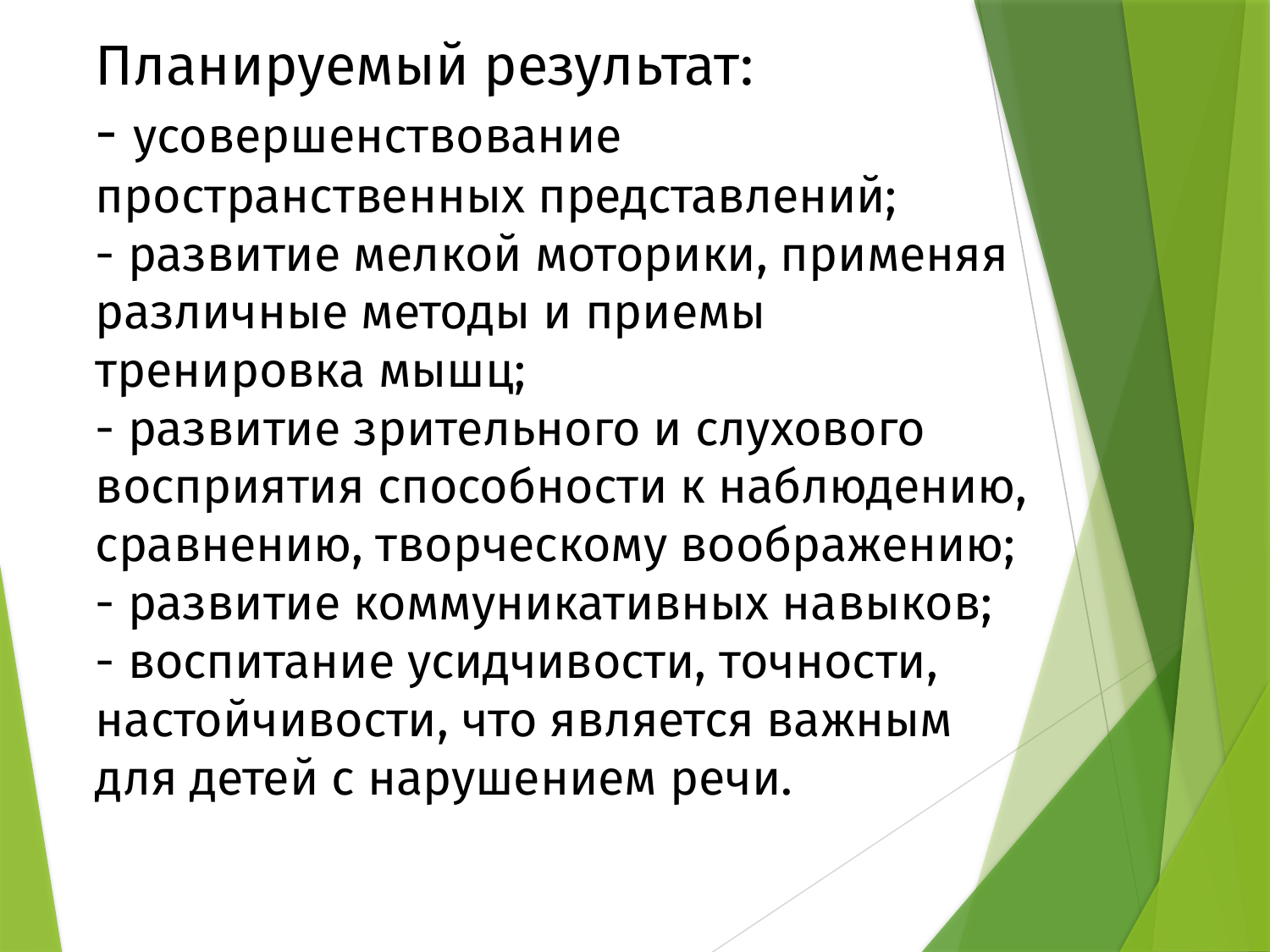

# Планируемый результат: - усовершенствование пространственных представлений; - развитие мелкой моторики, применяя различные методы и приемы тренировка мышц; - развитие зрительного и слухового восприятия способности к наблюдению, сравнению, творческому воображению; - развитие коммуникативных навыков; - воспитание усидчивости, точности, настойчивости, что является важным для детей с нарушением речи.